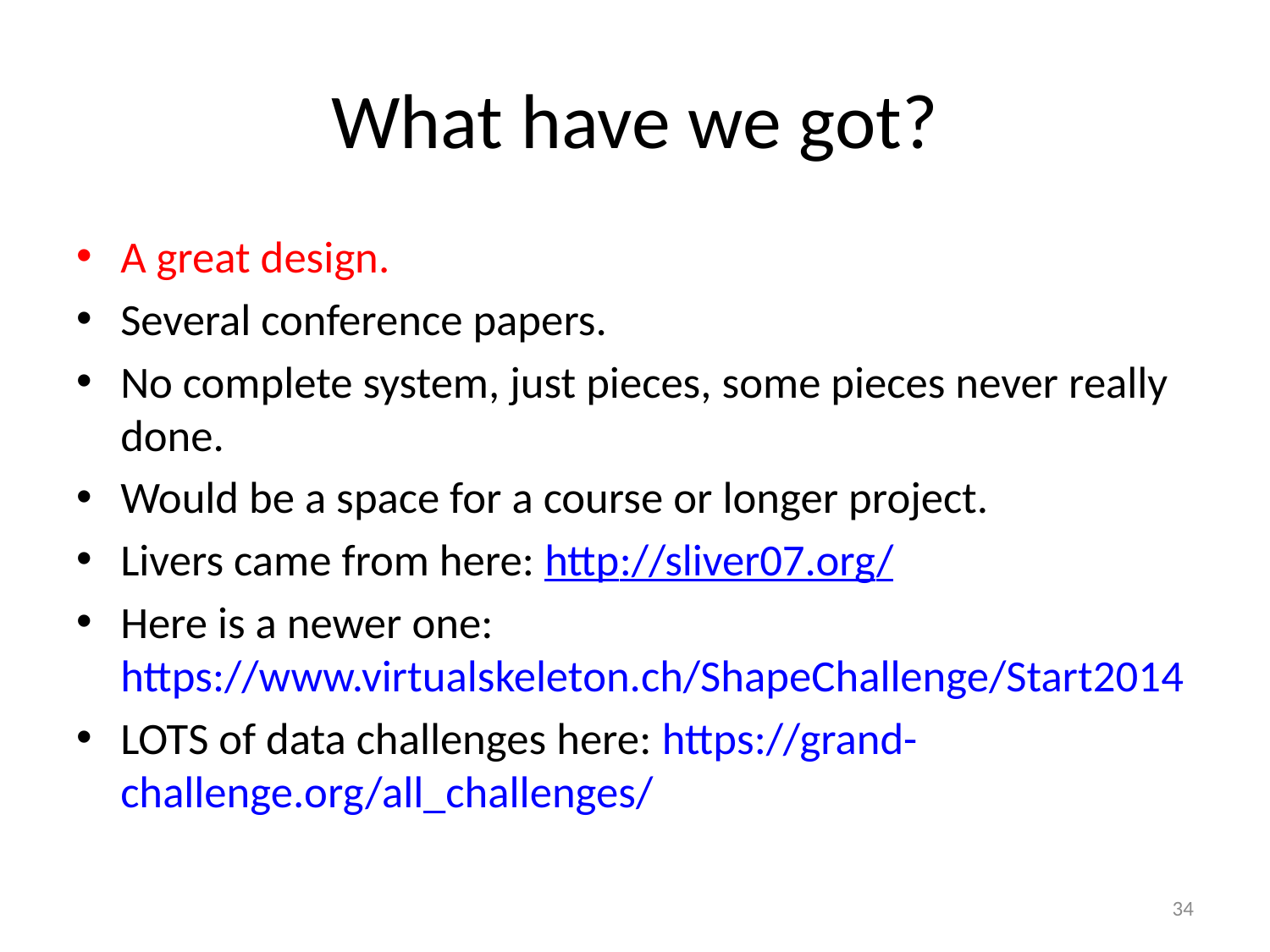

# What have we got?
A great design.
Several conference papers.
No complete system, just pieces, some pieces never really done.
Would be a space for a course or longer project.
Livers came from here: http://sliver07.org/
Here is a newer one: https://www.virtualskeleton.ch/ShapeChallenge/Start2014
LOTS of data challenges here: https://grand-challenge.org/all_challenges/
34